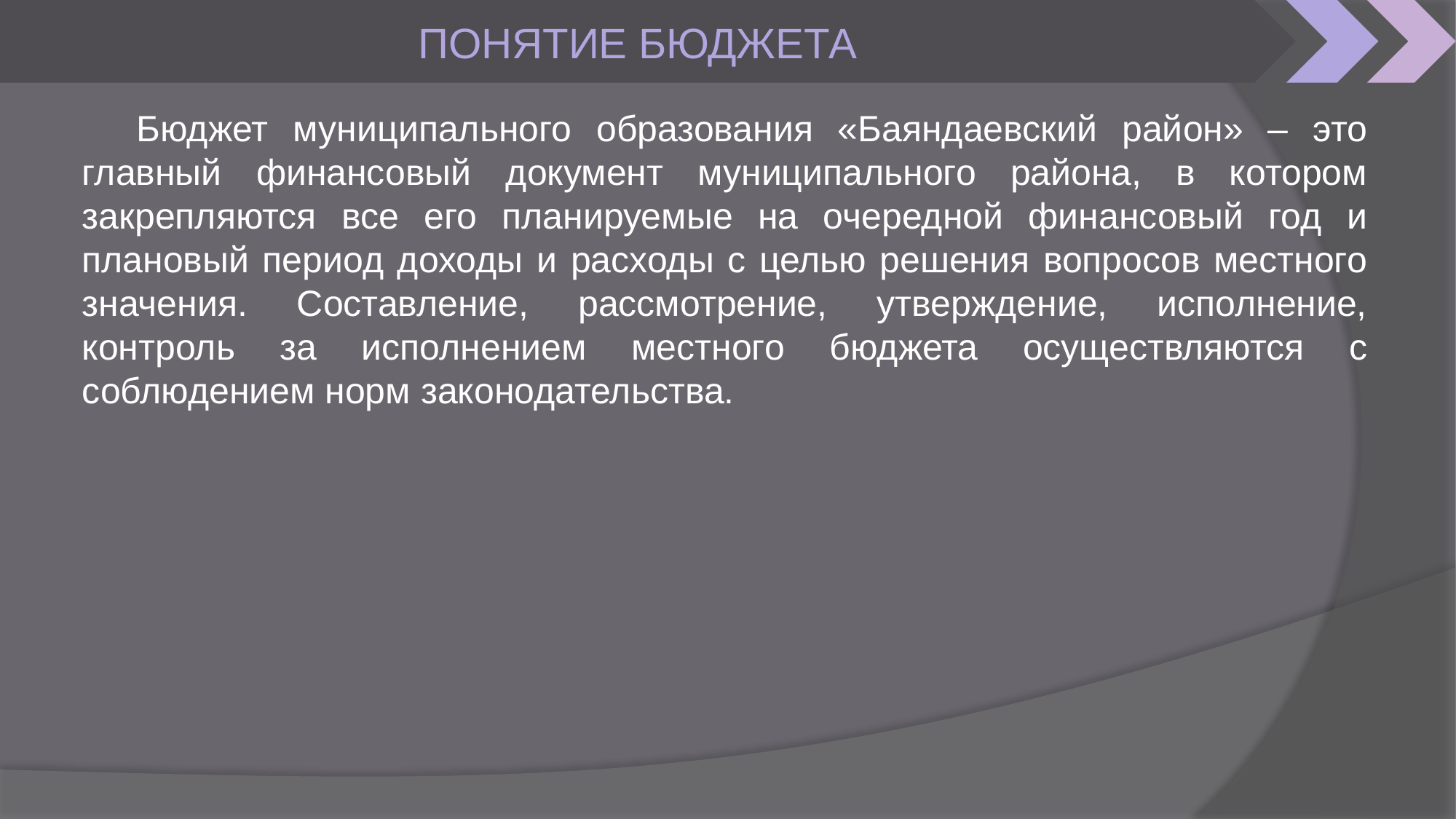

ПОНЯТИЕ БЮДЖЕТА

Бюджет муниципального образования «Баяндаевский район» – это главный финансовый документ муниципального района, в котором закрепляются все его планируемые на очередной финансовый год и плановый период доходы и расходы с целью решения вопросов местного значения. Составление, рассмотрение, утверждение, исполнение, контроль за исполнением местного бюджета осуществляются с соблюдением норм законодательства.